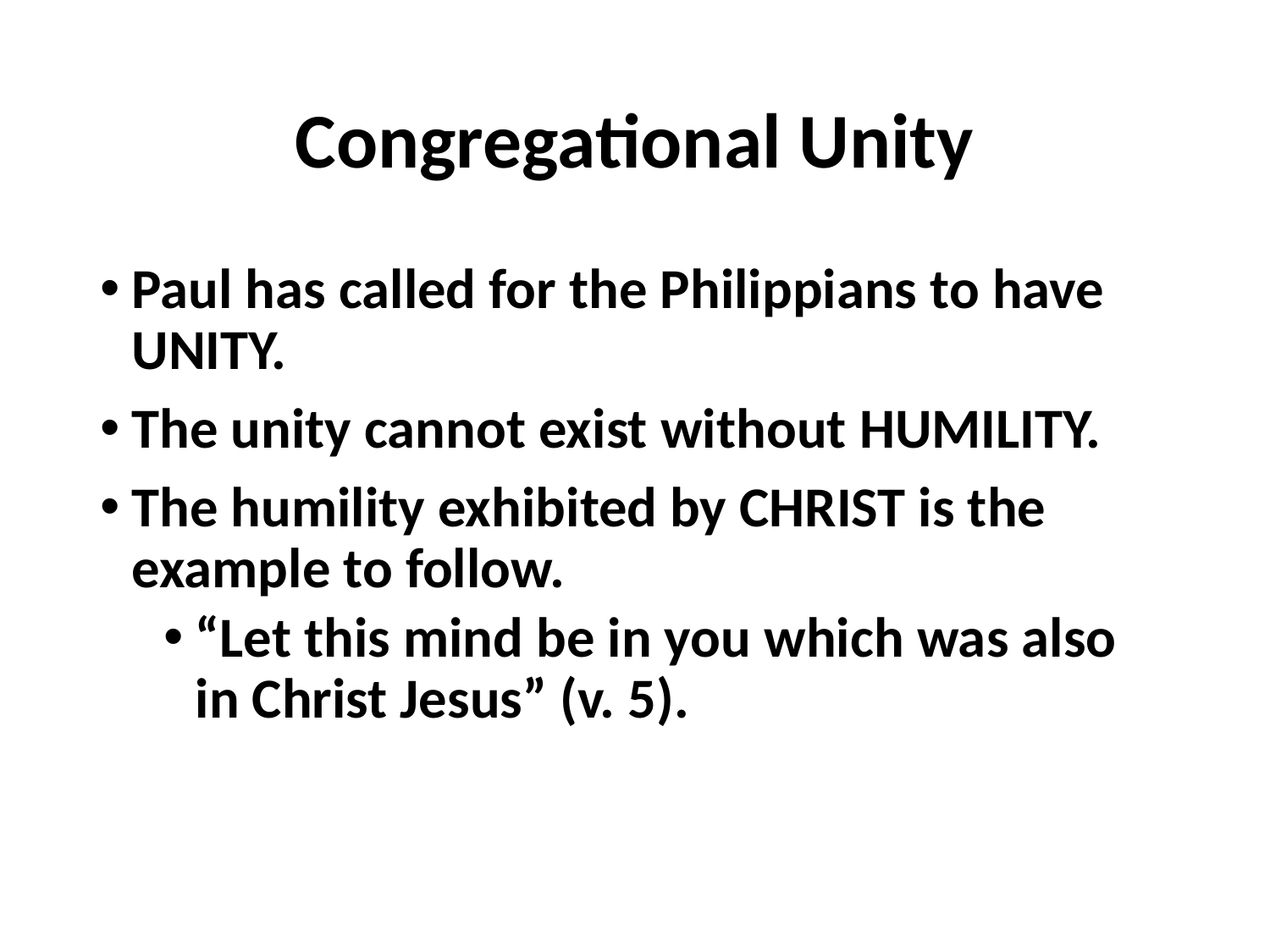

# Congregational Unity
Paul has called for the Philippians to have UNITY.
The unity cannot exist without HUMILITY.
The humility exhibited by CHRIST is the example to follow.
“Let this mind be in you which was also in Christ Jesus” (v. 5).